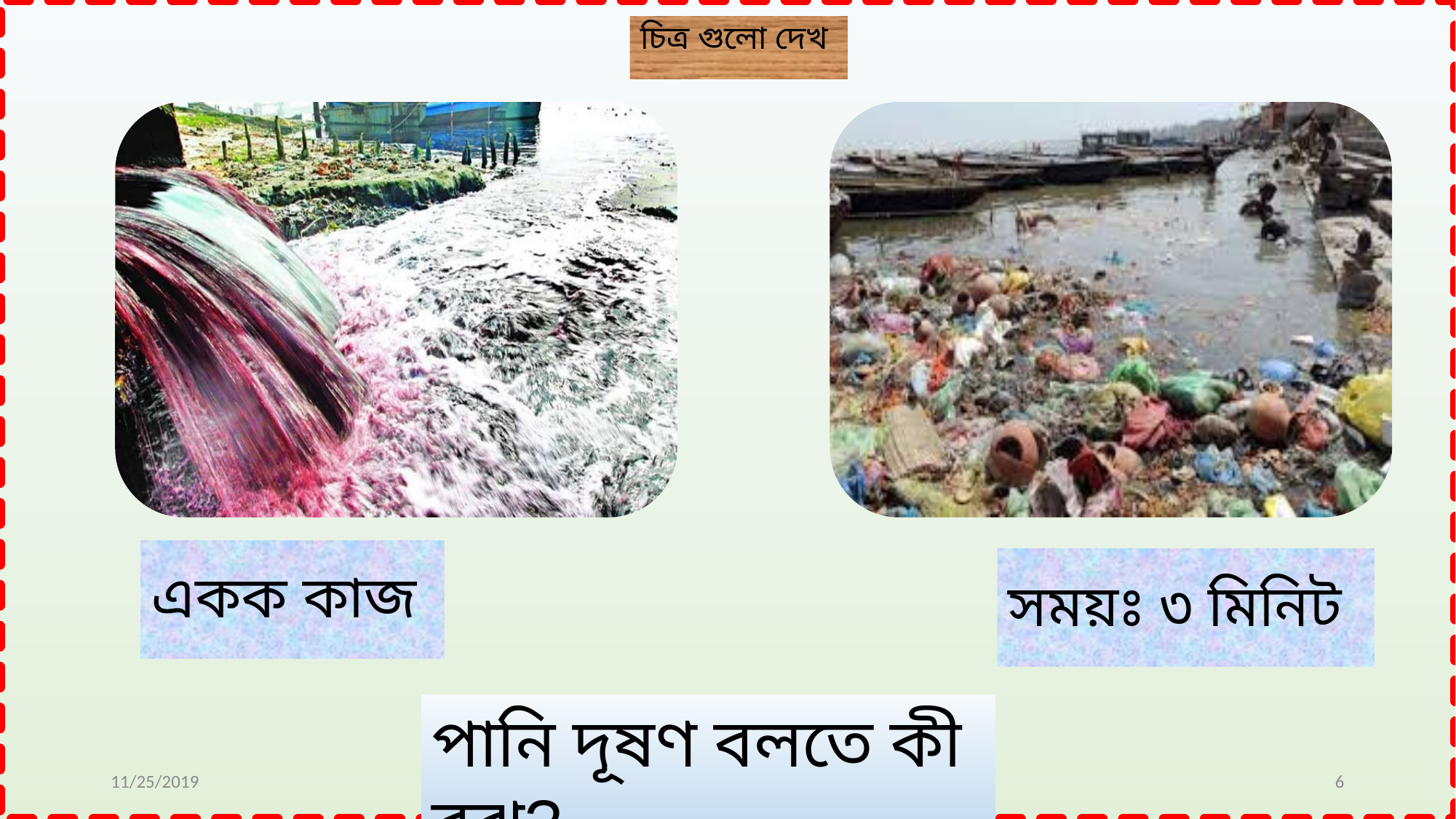

চিত্র গুলো দেখ

একক কাজ
সময়ঃ ৩ মিনিট
পানি দূষণ বলতে কী বুঝ?
11/25/2019
মোঃ রকিবুল হাসান
6